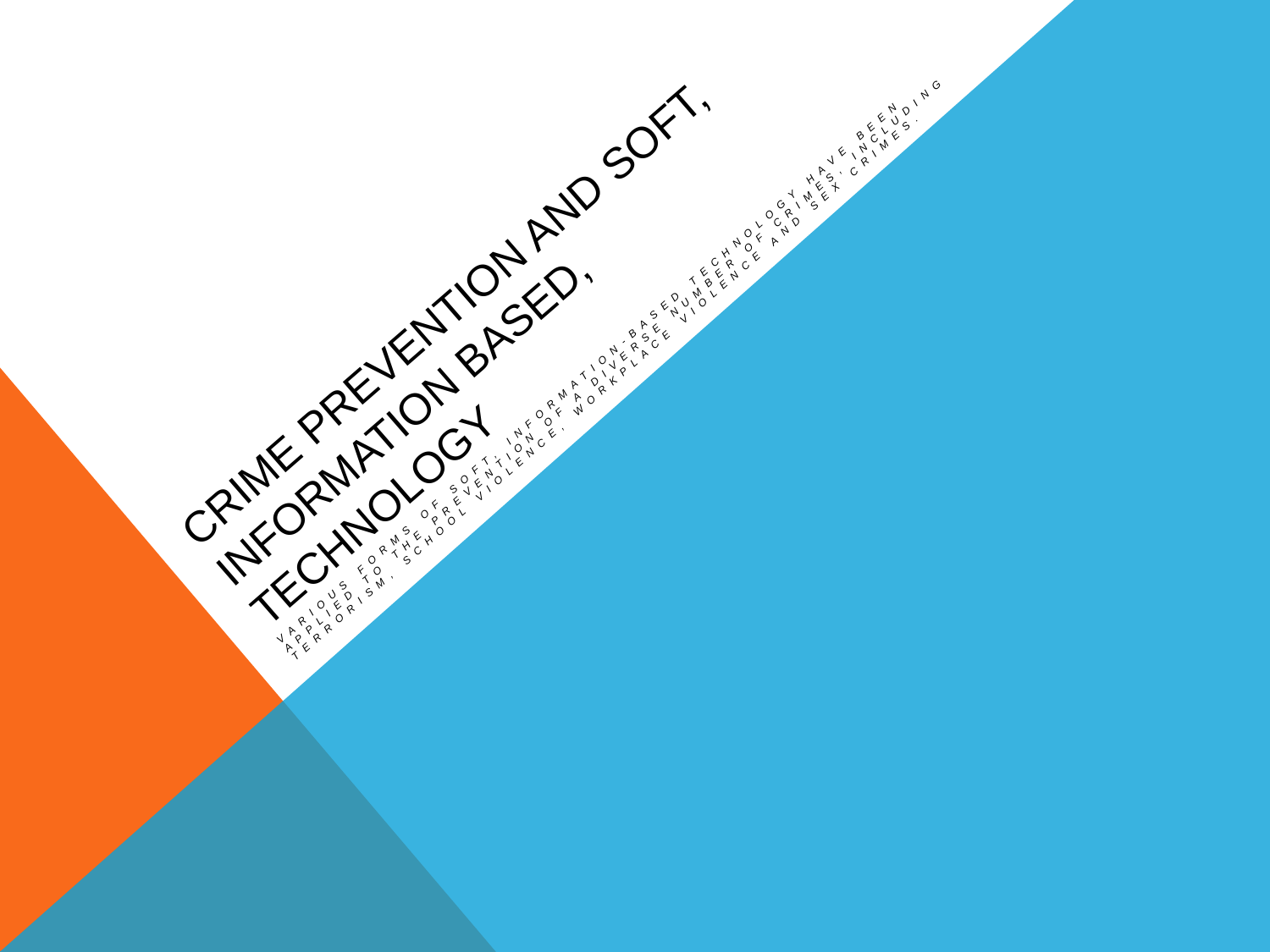

# Crime Prevention and Soft, Information based, Technology
Various forms of soft, information-based technology have been applied to the prevention of a diverse number of crimes, including terrorism, school violence, workplace violence and sex crimes.